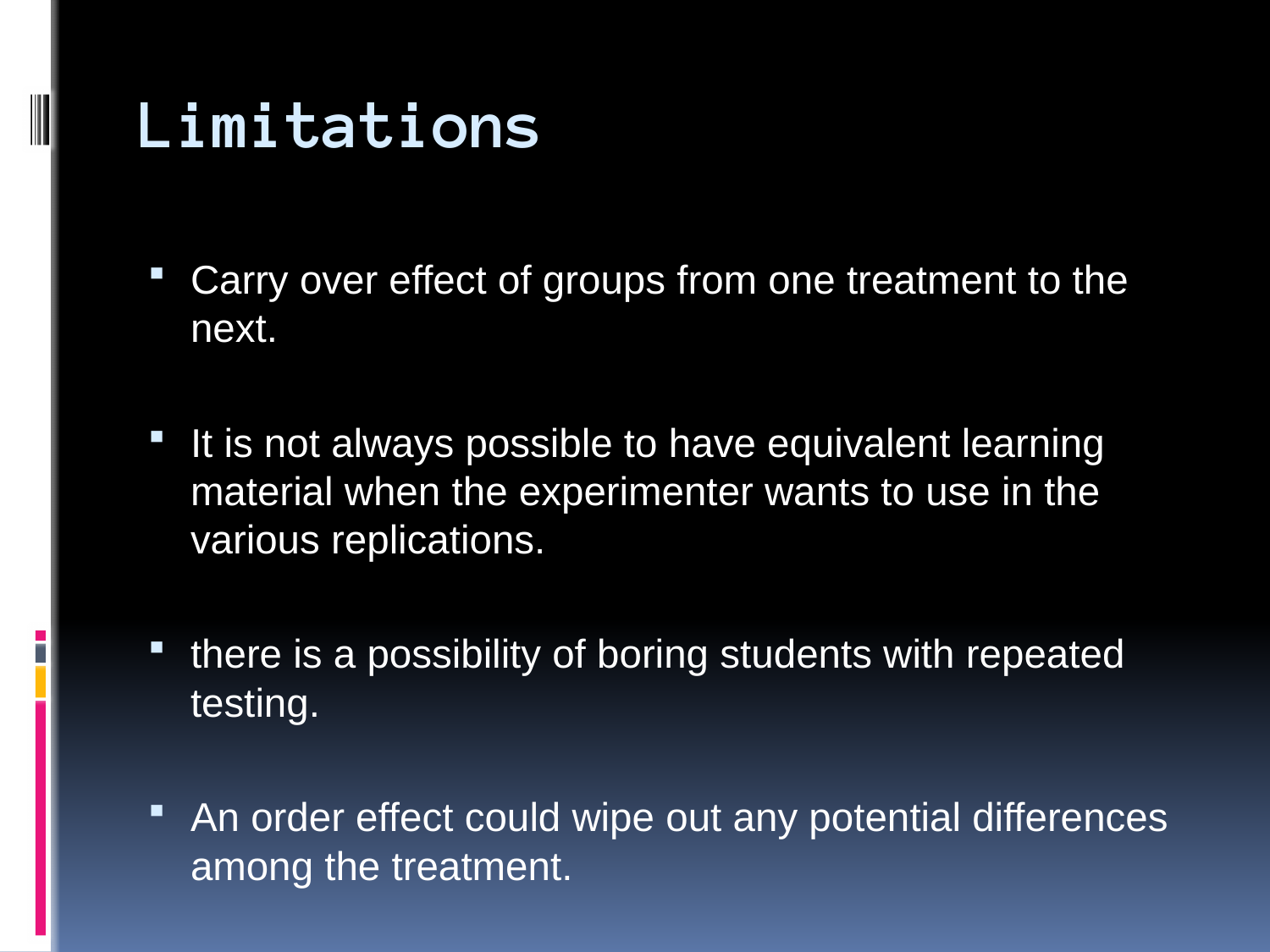

# Limitations
Carry over effect of groups from one treatment to the next.

It is not always possible to have equivalent learning material when the experimenter wants to use in the various replications.

there is a possibility of boring students with repeated testing.

An order effect could wipe out any potential differences among the treatment.